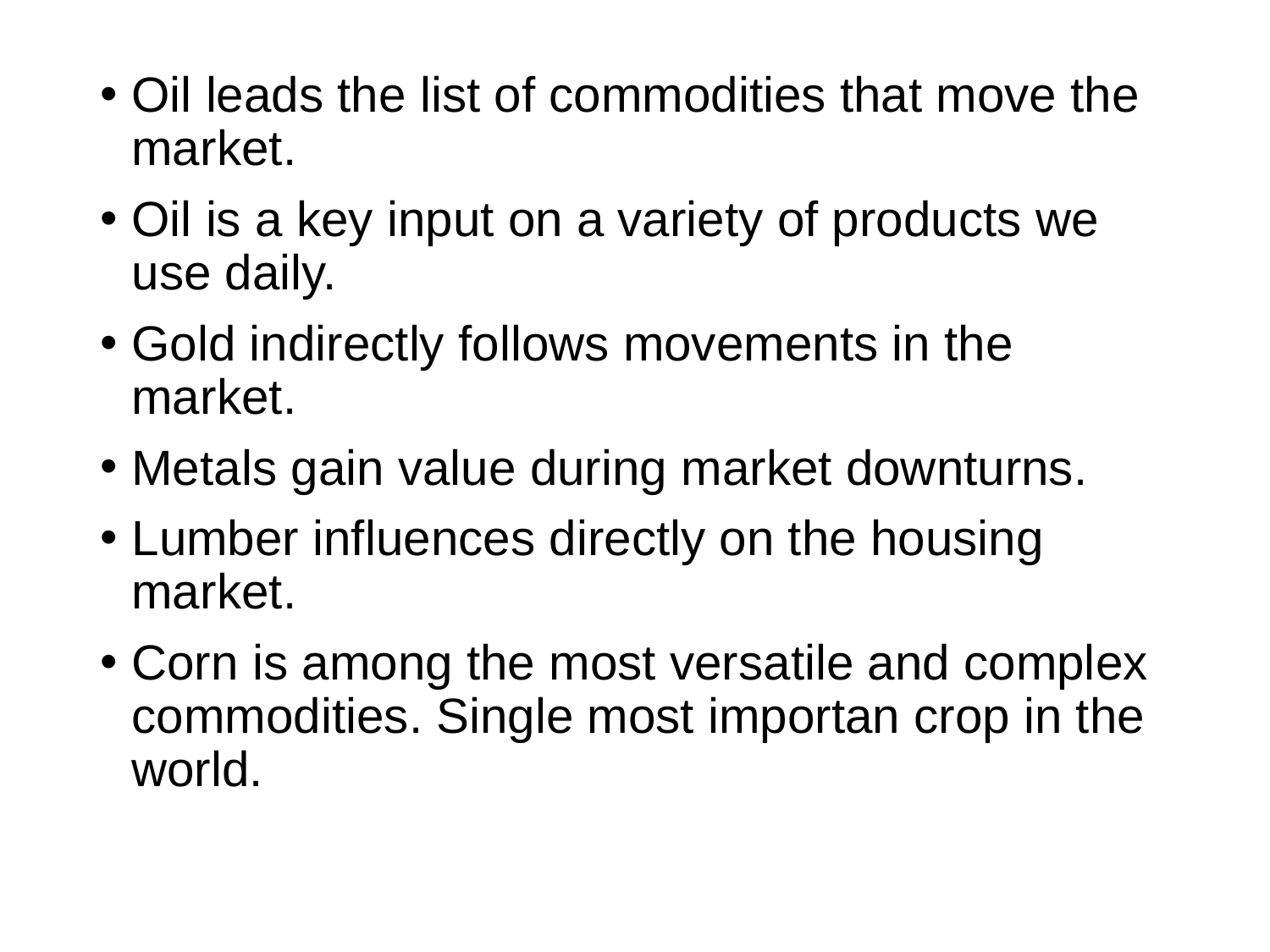

Oil leads the list of commodities that move the market.
Oil is a key input on a variety of products we use daily.
Gold indirectly follows movements in the market.
Metals gain value during market downturns.
Lumber influences directly on the housing market.
Corn is among the most versatile and complex commodities. Single most importan crop in the world.